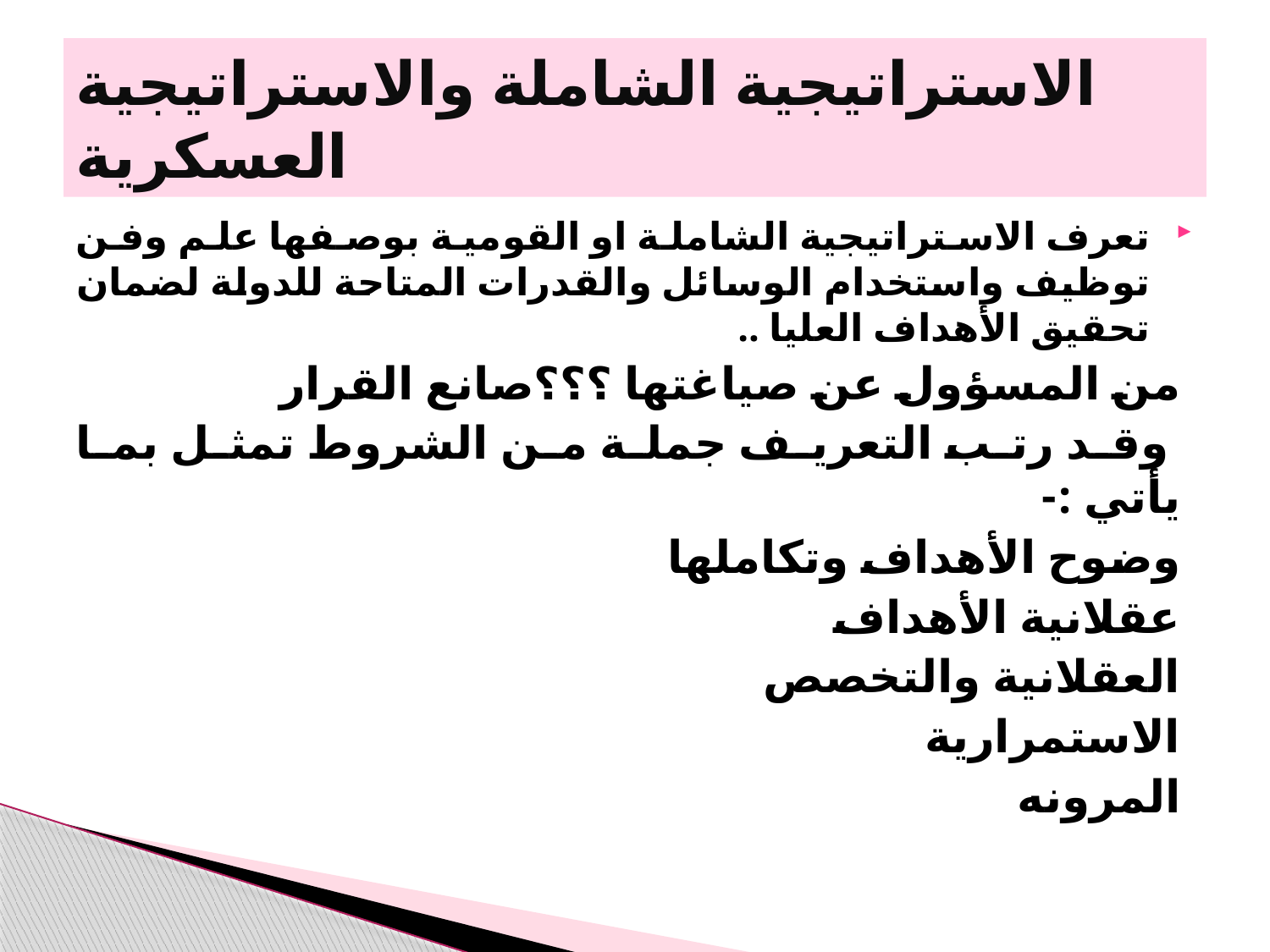

# الاستراتيجية الشاملة والاستراتيجية العسكرية
تعرف الاستراتيجية الشاملة او القومية بوصفها علم وفن توظيف واستخدام الوسائل والقدرات المتاحة للدولة لضمان تحقيق الأهداف العليا ..
من المسؤول عن صياغتها ؟؟؟صانع القرار
 	وقد رتب التعريف جملة من الشروط تمثل بما يأتي :-
وضوح الأهداف وتكاملها
عقلانية الأهداف
العقلانية والتخصص
الاستمرارية
المرونه